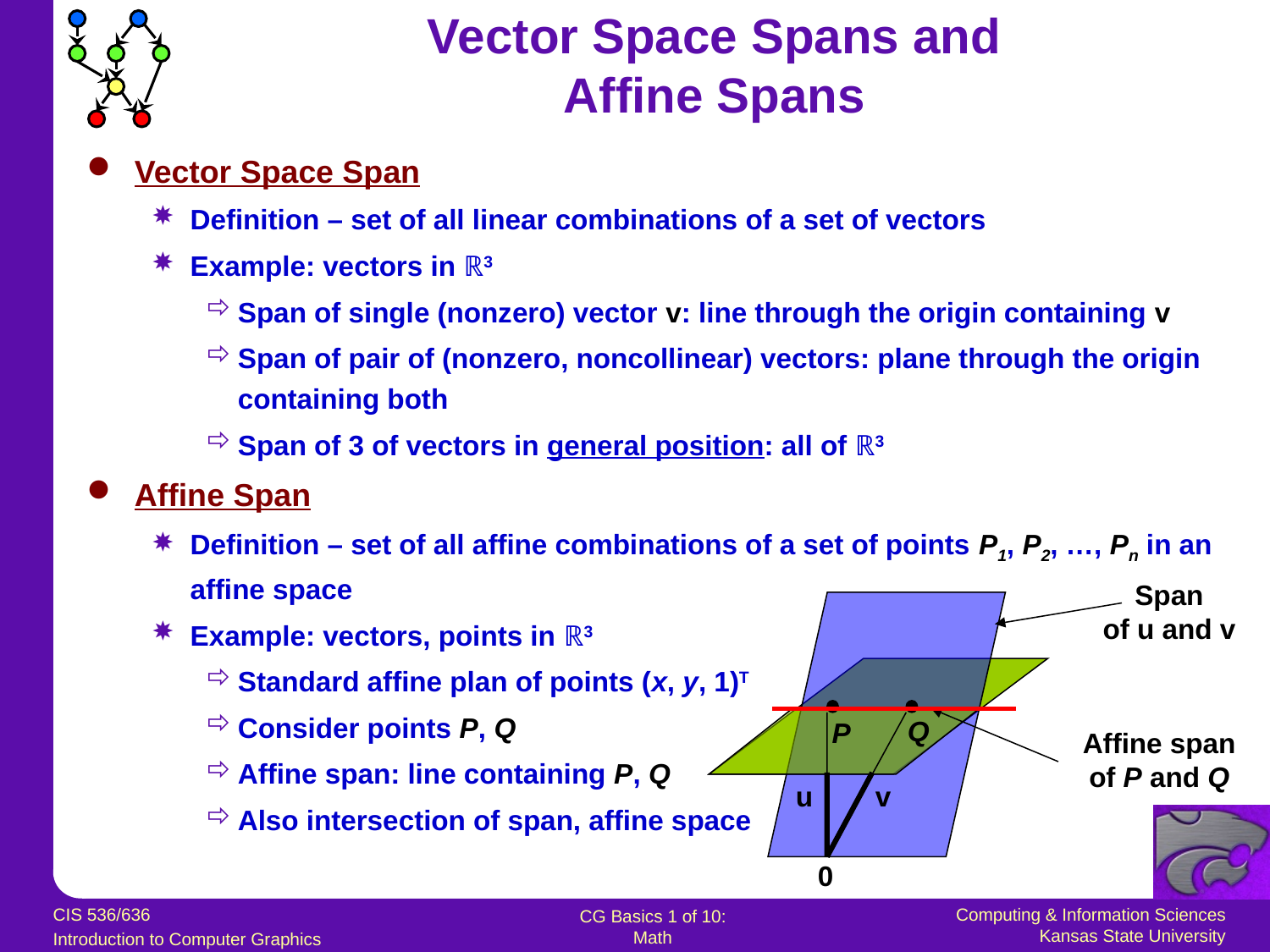

Vector Space Spans and
Affine Spans
Vector Space Span
Definition – set of all linear combinations of a set of vectors
Example: vectors in ℝ3
Span of single (nonzero) vector v: line through the origin containing v
Span of pair of (nonzero, noncollinear) vectors: plane through the origin containing both
Span of 3 of vectors in general position: all of ℝ3
Affine Span
Definition – set of all affine combinations of a set of points P1, P2, …, Pn in an affine space
Example: vectors, points in ℝ3
Standard affine plan of points (x, y, 1)T
Consider points P, Q
Affine span: line containing P, Q
Also intersection of span, affine space
Span
of u and v

Q
P

Affine span
of P and Q

u
v
0